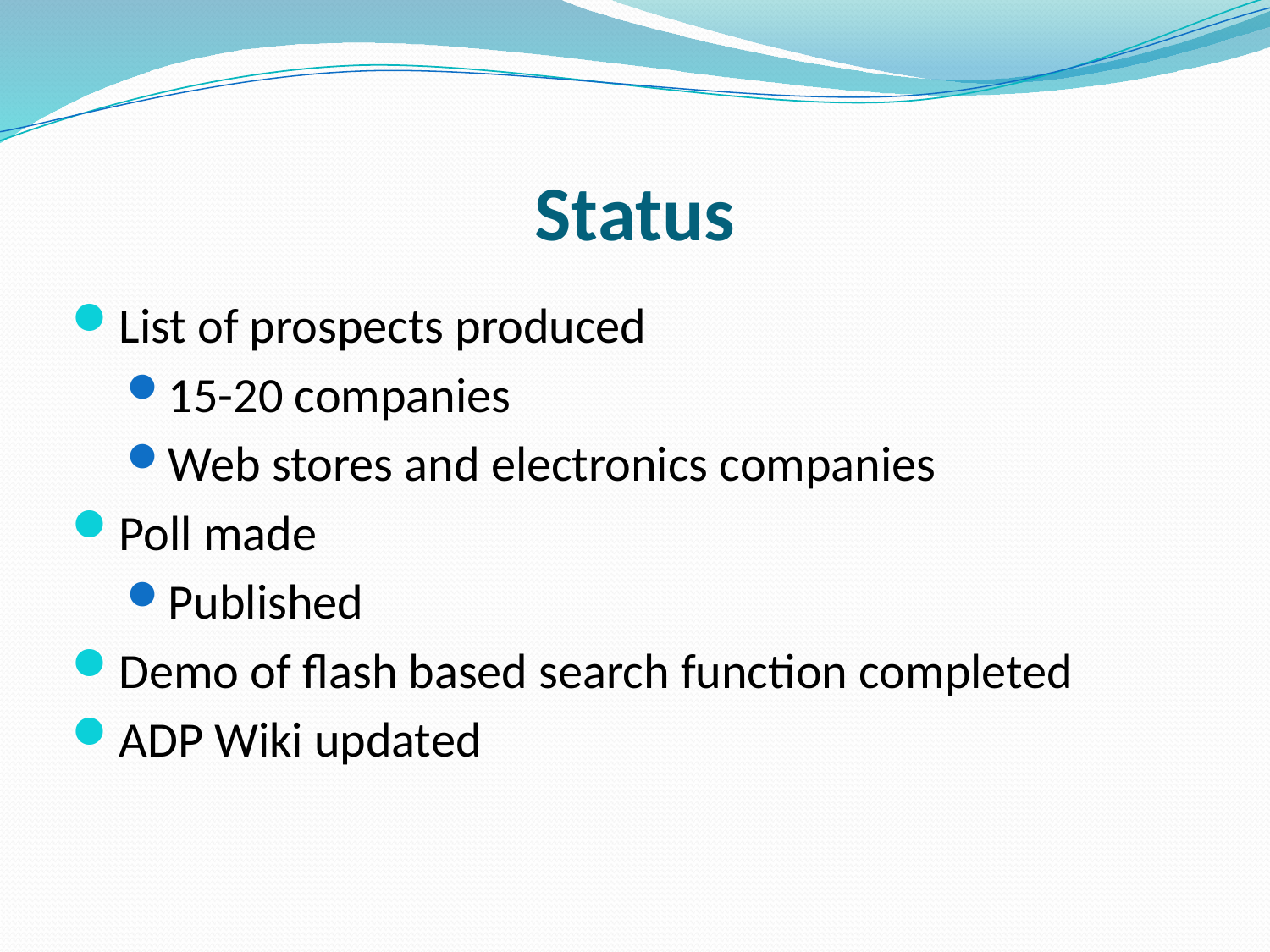

# Status
List of prospects produced
15-20 companies
Web stores and electronics companies
Poll made
Published
Demo of flash based search function completed
ADP Wiki updated